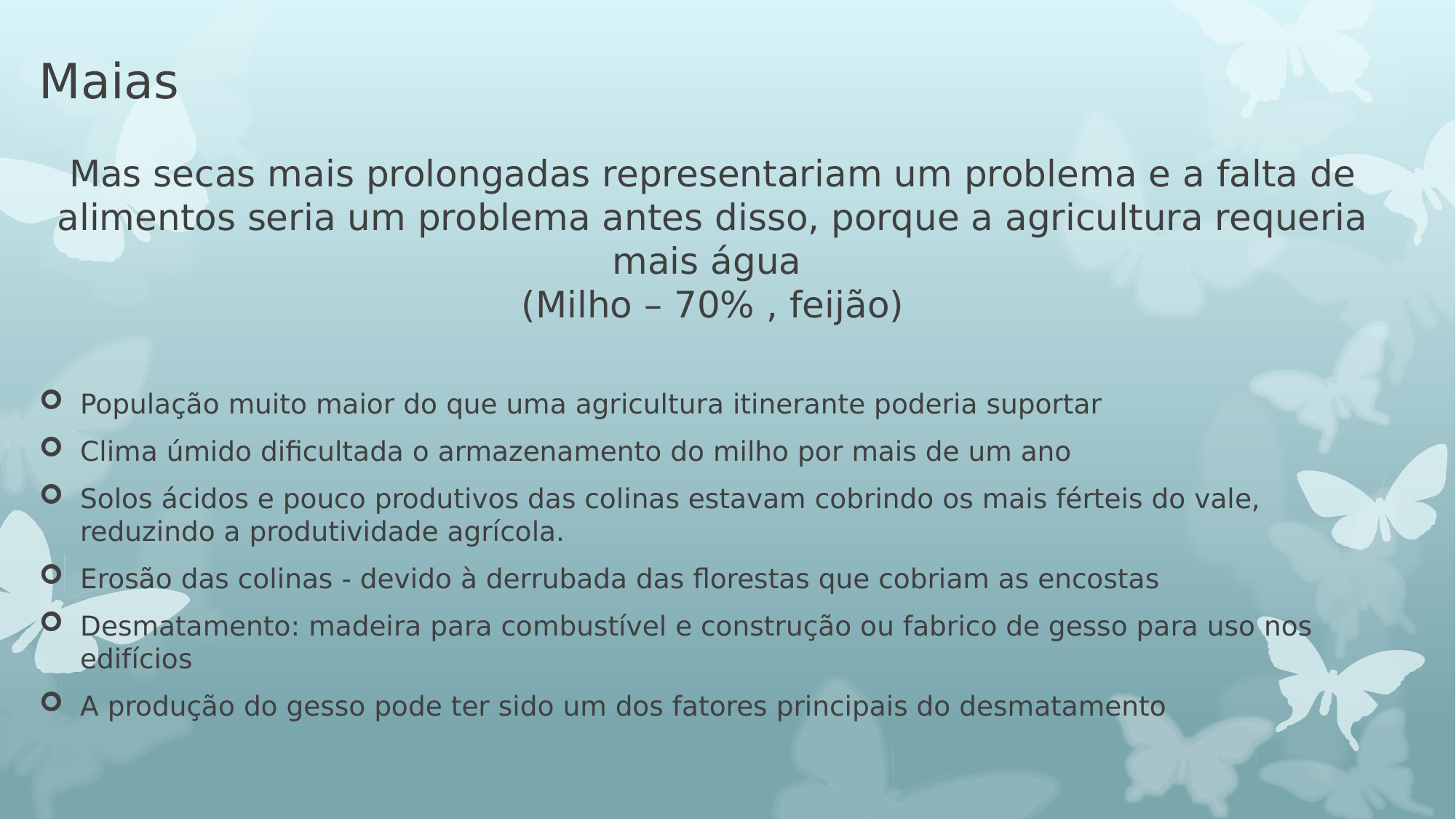

# Maias
Mas secas mais prolongadas representariam um problema e a falta de alimentos seria um problema antes disso, porque a agricultura requeria mais água
(Milho – 70% , feijão)

População muito maior do que uma agricultura itinerante poderia suportar
Clima úmido dificultada o armazenamento do milho por mais de um ano
Solos ácidos e pouco produtivos das colinas estavam cobrindo os mais férteis do vale, reduzindo a produtividade agrícola.
Erosão das colinas - devido à derrubada das florestas que cobriam as encostas
Desmatamento: madeira para combustível e construção ou fabrico de gesso para uso nos edifícios
A produção do gesso pode ter sido um dos fatores principais do desmatamento